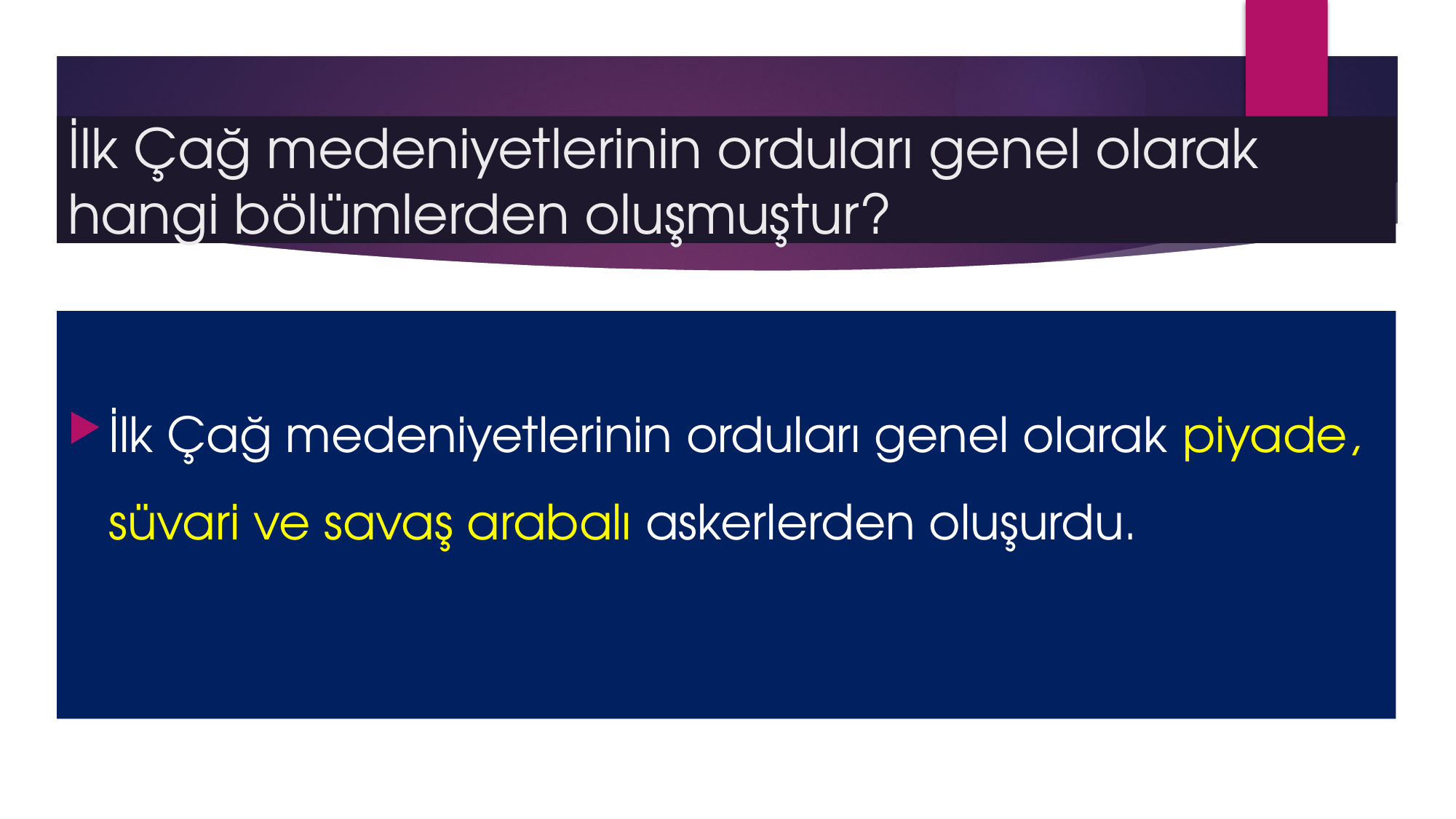

# İlk Çağ medeniyetlerinin orduları genel olarak hangi bölümlerden oluşmuştur?

İlk Çağ medeniyetlerinin orduları genel olarak piyade, süvari ve savaş arabalı askerlerden oluşurdu.